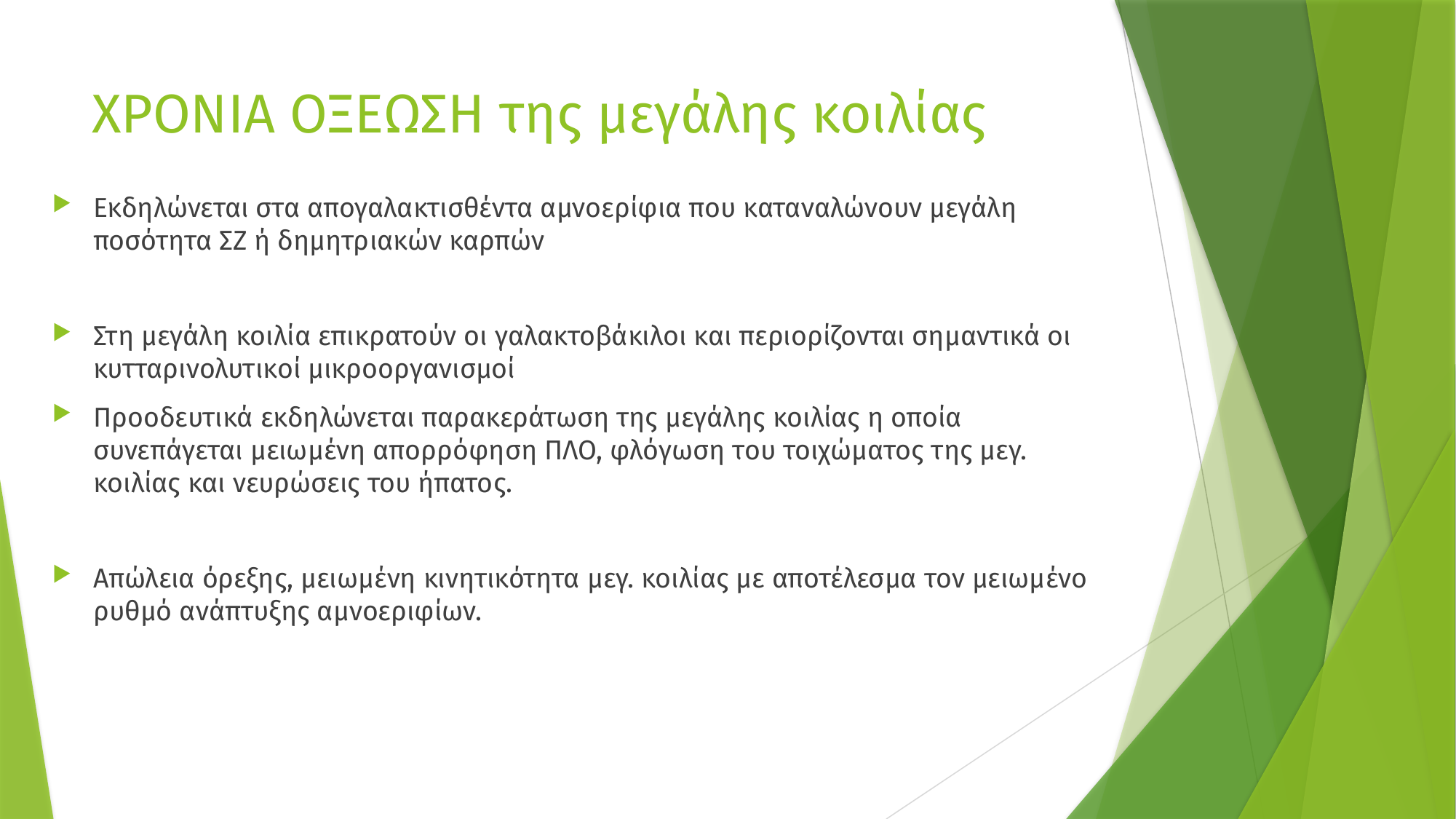

# ΧΡΟΝΙΑ ΟΞΕΩΣΗ της μεγάλης κοιλίας
Εκδηλώνεται στα απογαλακτισθέντα αμνοερίφια που καταναλώνουν μεγάλη ποσότητα ΣΖ ή δημητριακών καρπών

Στη μεγάλη κοιλία επικρατούν οι γαλακτοβάκιλοι και περιορίζονται σημαντικά οι κυτταρινολυτικοί μικροοργανισμοί
Προοδευτικά εκδηλώνεται παρακεράτωση της μεγάλης κοιλίας η οποία συνεπάγεται μειωμένη απορρόφηση ΠΛΟ, φλόγωση του τοιχώματος της μεγ. κοιλίας και νευρώσεις του ήπατος.

Απώλεια όρεξης, μειωμένη κινητικότητα μεγ. κοιλίας με αποτέλεσμα τον μειωμένο ρυθμό ανάπτυξης αμνοεριφίων.